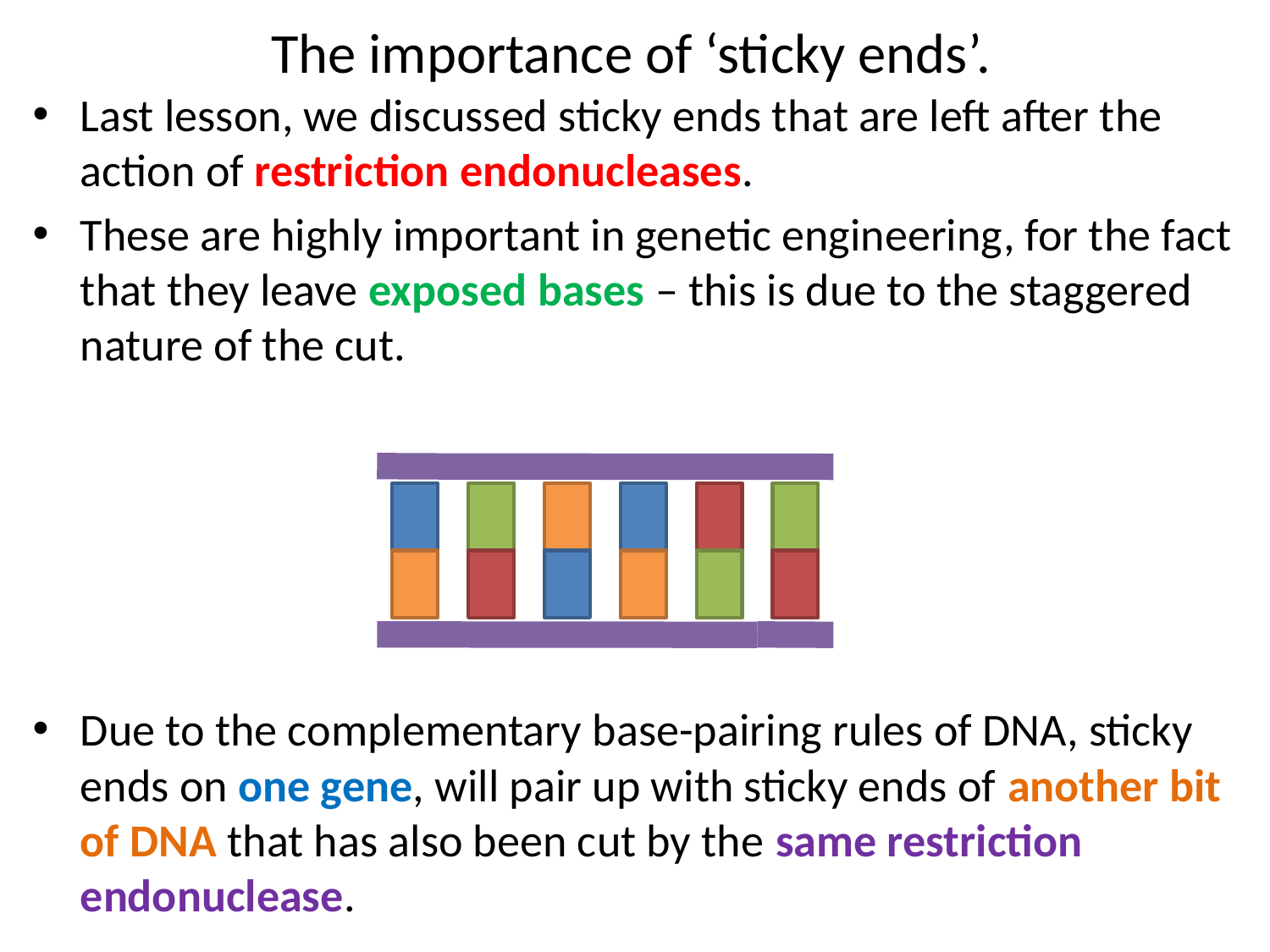

# The importance of ‘sticky ends’.
Last lesson, we discussed sticky ends that are left after the action of restriction endonucleases.
These are highly important in genetic engineering, for the fact that they leave exposed bases – this is due to the staggered nature of the cut.

Due to the complementary base-pairing rules of DNA, sticky ends on one gene, will pair up with sticky ends of another bit of DNA that has also been cut by the same restriction endonuclease.